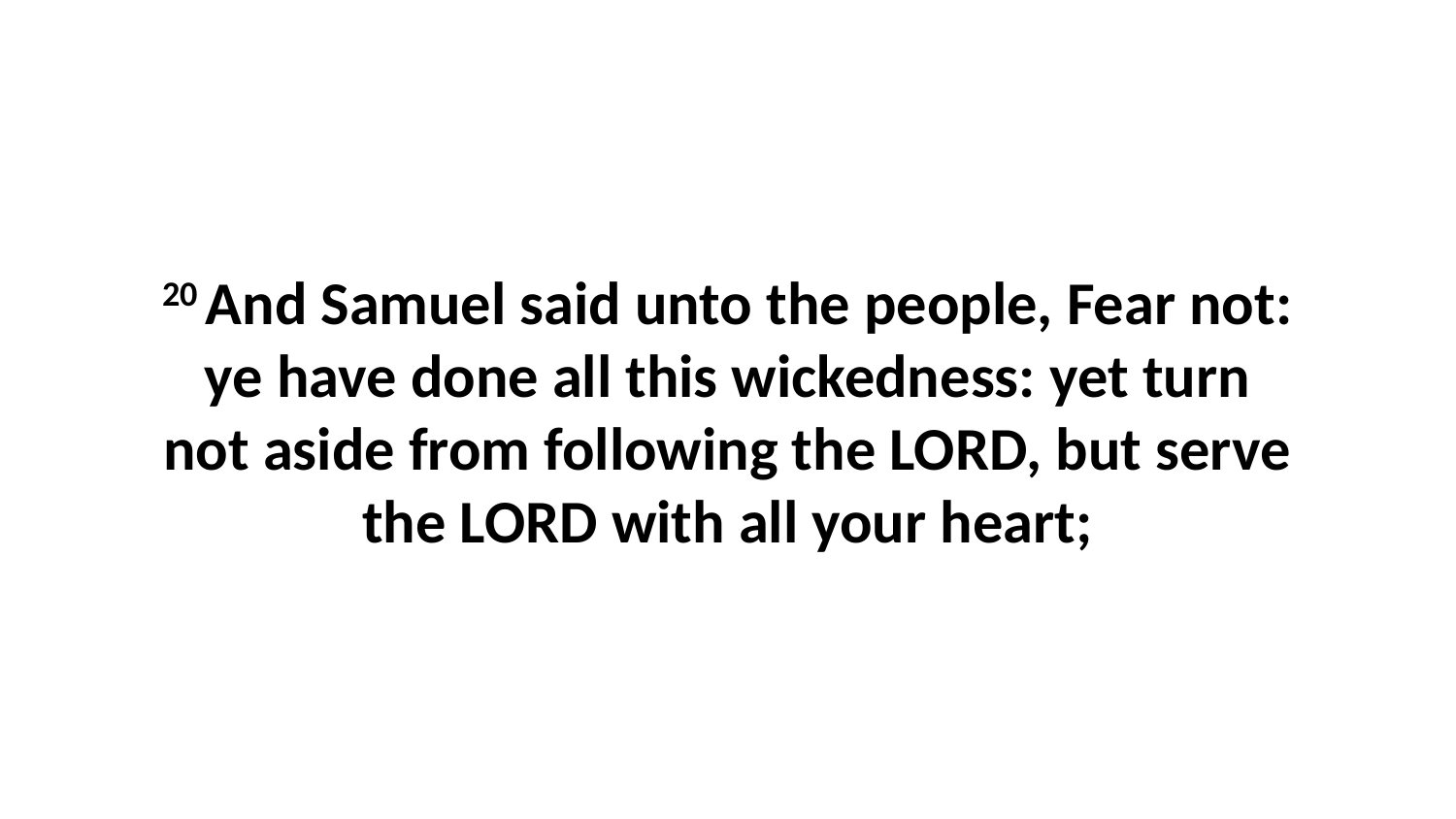

20 And Samuel said unto the people, Fear not: ye have done all this wickedness: yet turn not aside from following the LORD, but serve the LORD with all your heart;